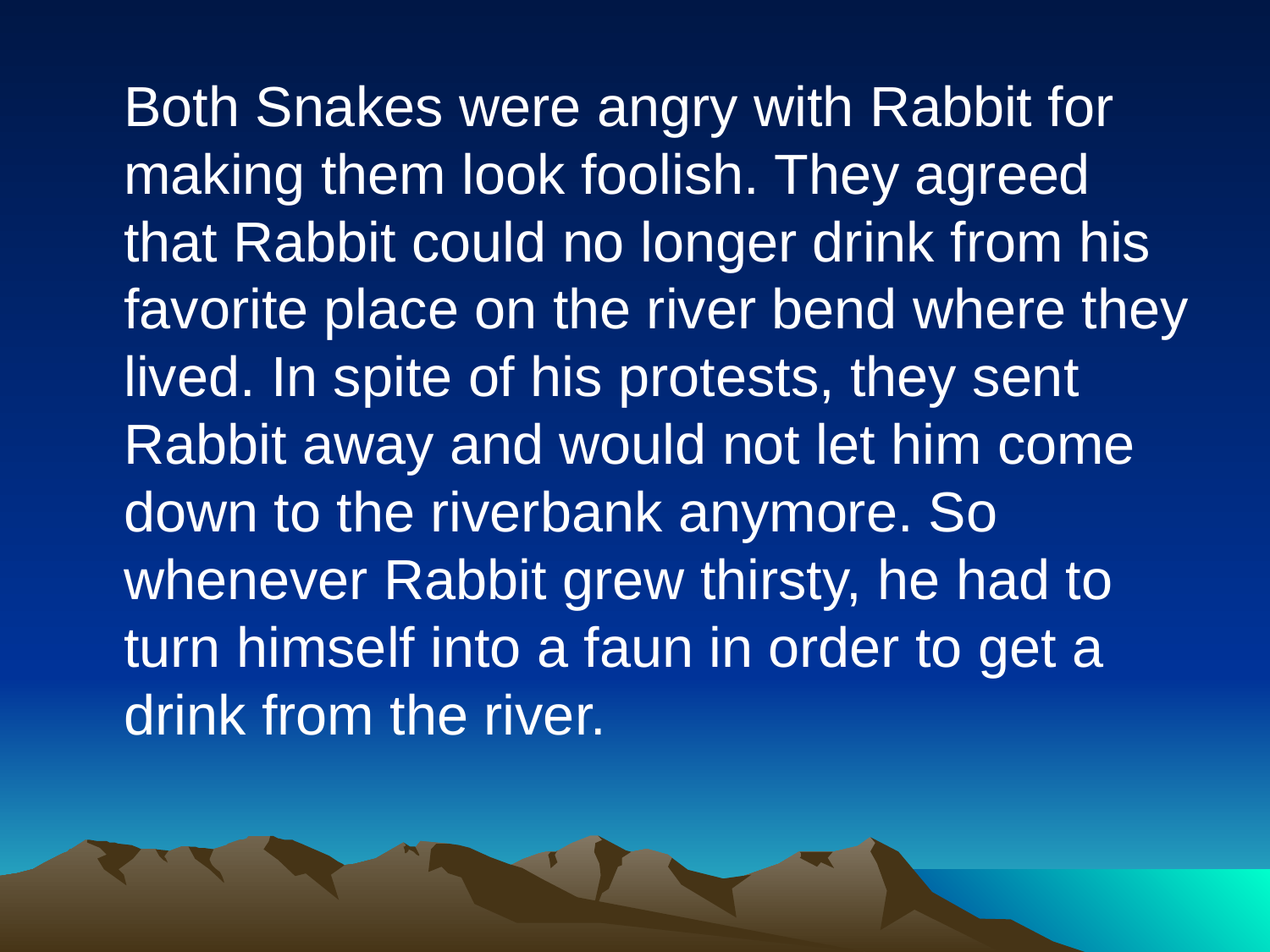

Both Snakes were angry with Rabbit for making them look foolish. They agreed that Rabbit could no longer drink from his favorite place on the river bend where they lived. In spite of his protests, they sent Rabbit away and would not let him come down to the riverbank anymore. So whenever Rabbit grew thirsty, he had to turn himself into a faun in order to get a drink from the river.